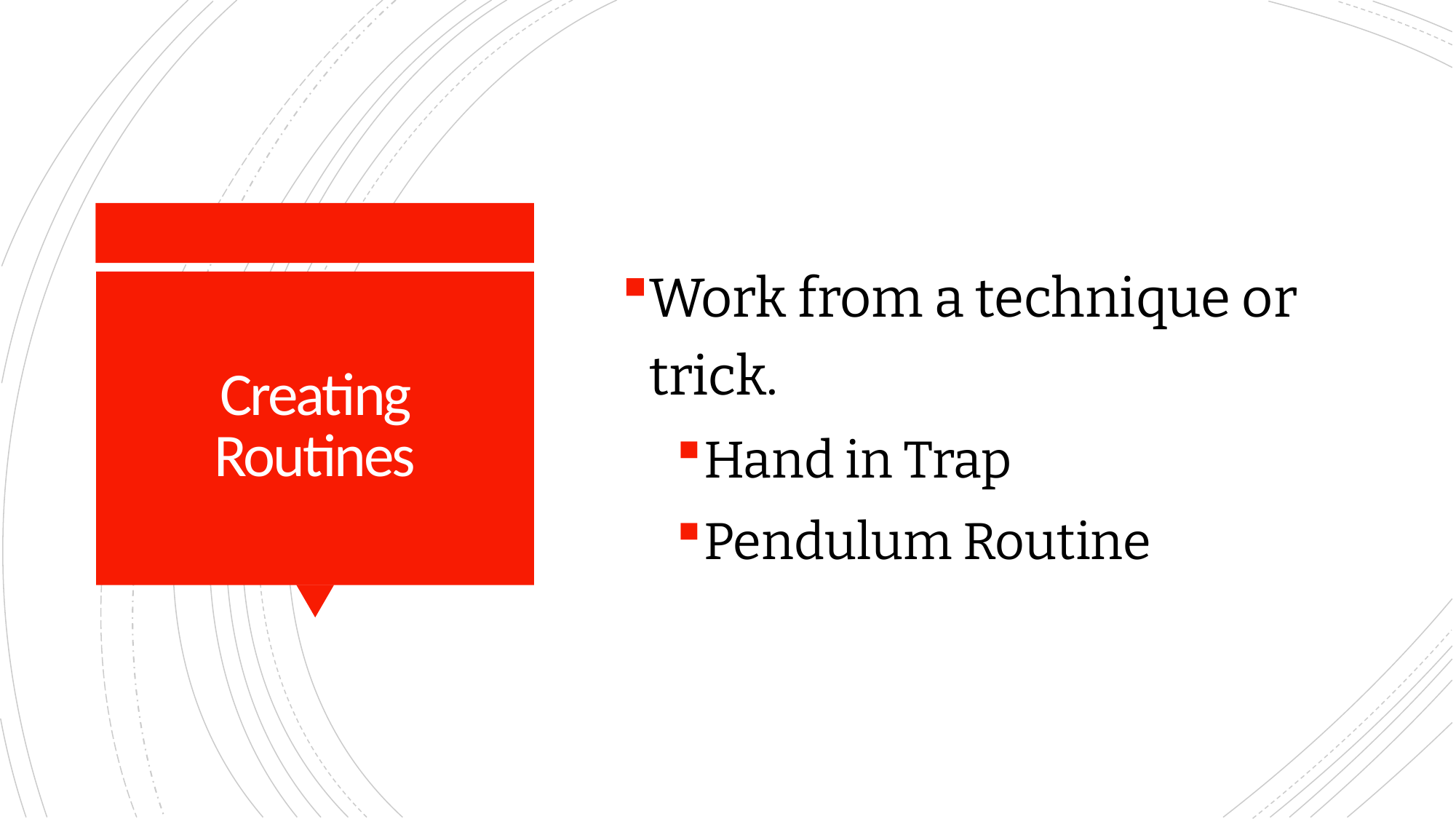

Work from a technique or trick.
Hand in Trap
Pendulum Routine
# Creating Routines